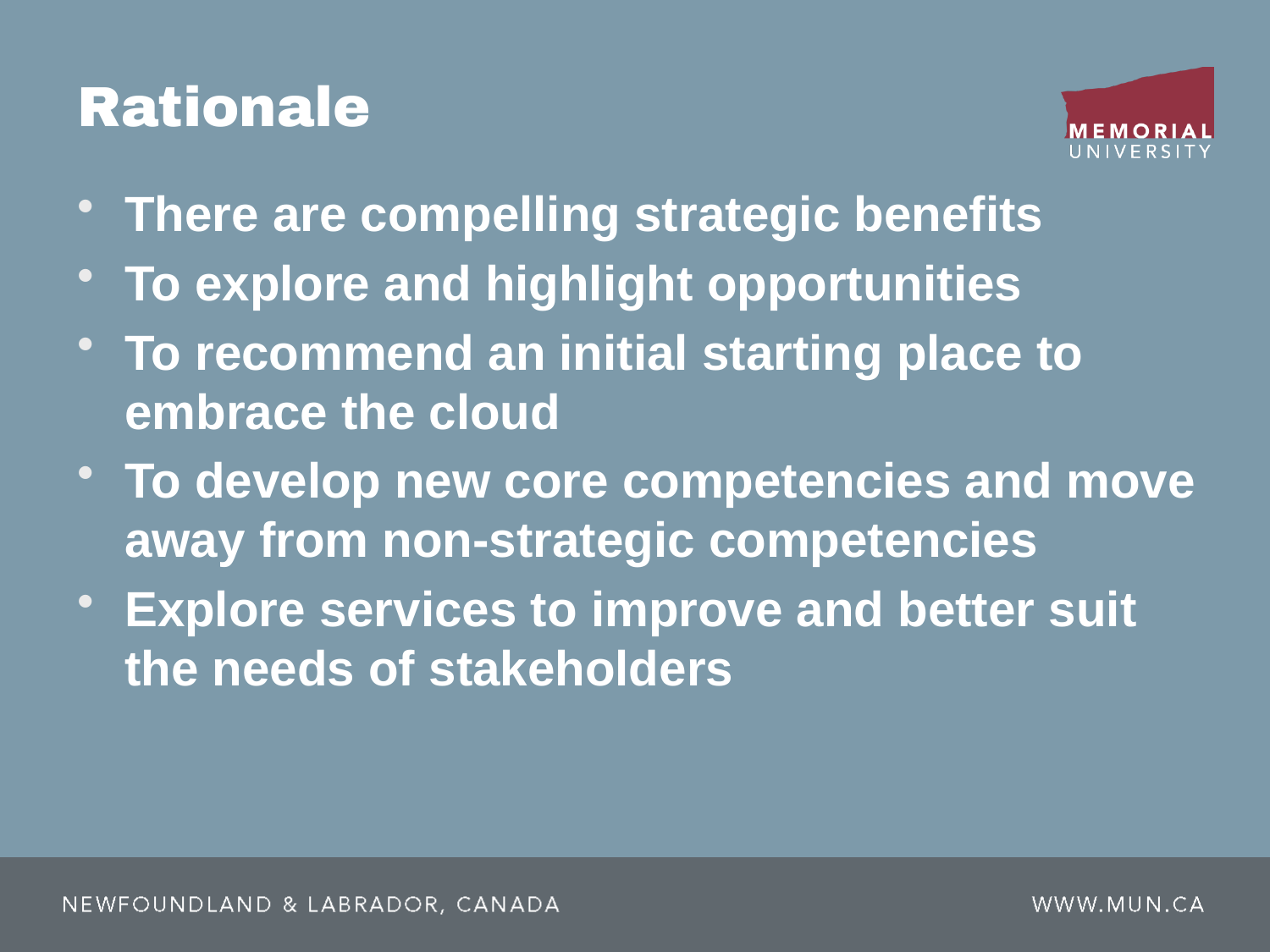

# Rationale
There are compelling strategic benefits
To explore and highlight opportunities
To recommend an initial starting place to embrace the cloud
To develop new core competencies and move away from non-strategic competencies
Explore services to improve and better suit the needs of stakeholders